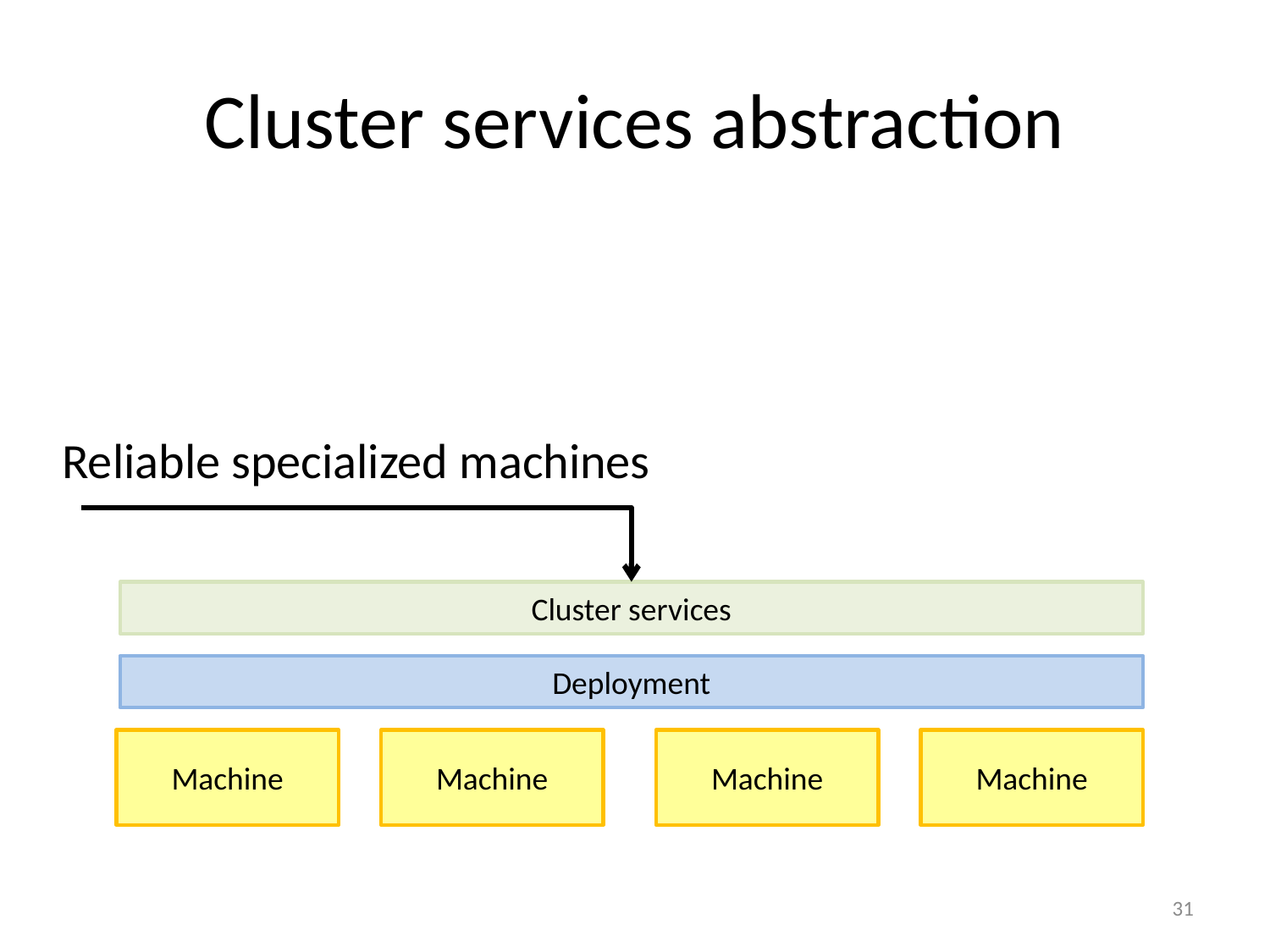

# Cluster services abstraction
Reliable specialized machines
Cluster services
Deployment
Machine
Machine
Machine
Machine
31